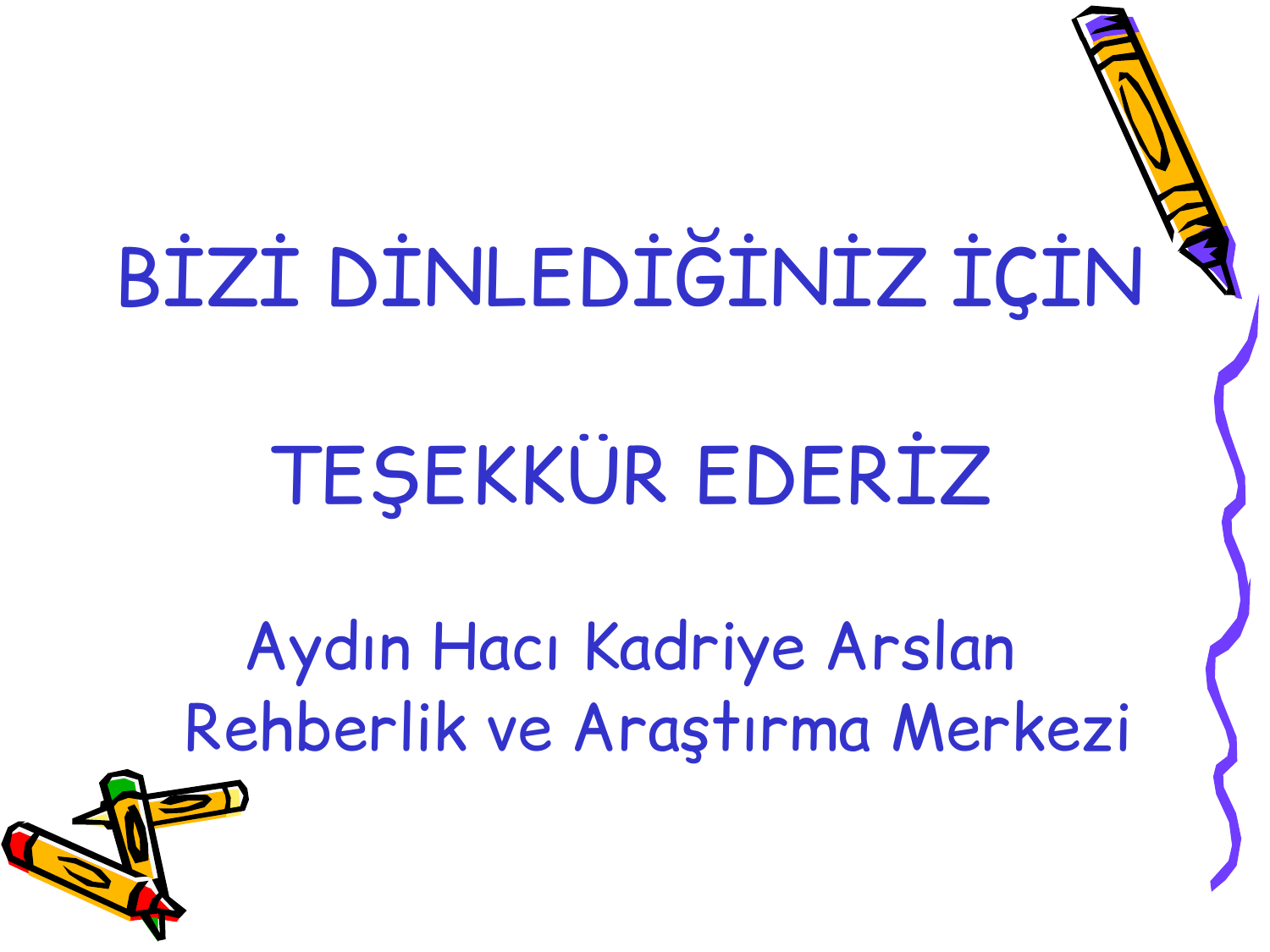

BİZİ DİNLEDİĞİNİZ İÇİN

TEŞEKKÜR EDERİZ

Aydın Hacı Kadriye Arslan
    Rehberlik ve Araştırma Merkezi